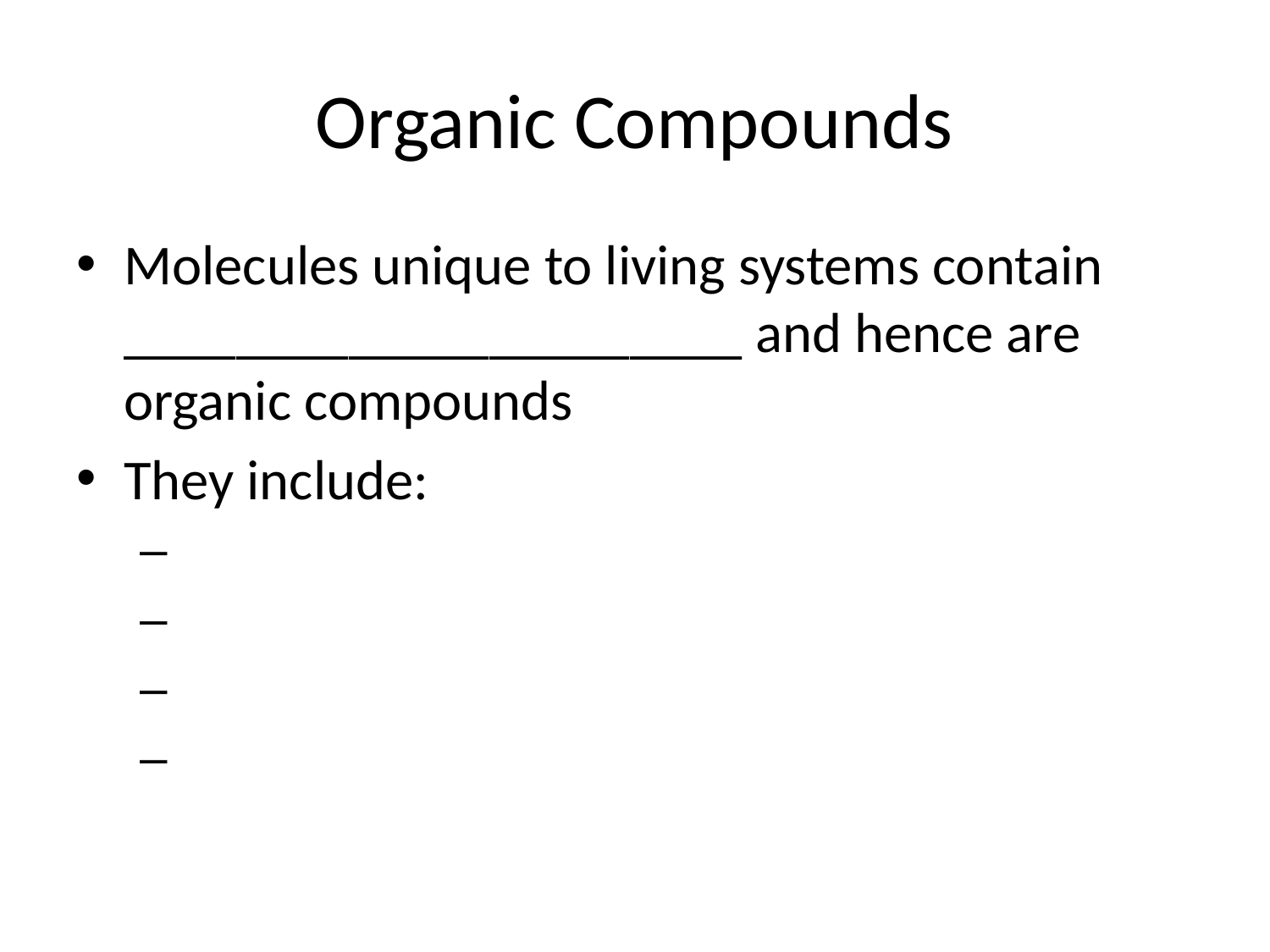

# Organic Compounds
Molecules unique to living systems contain ______________________ and hence are organic compounds
They include: